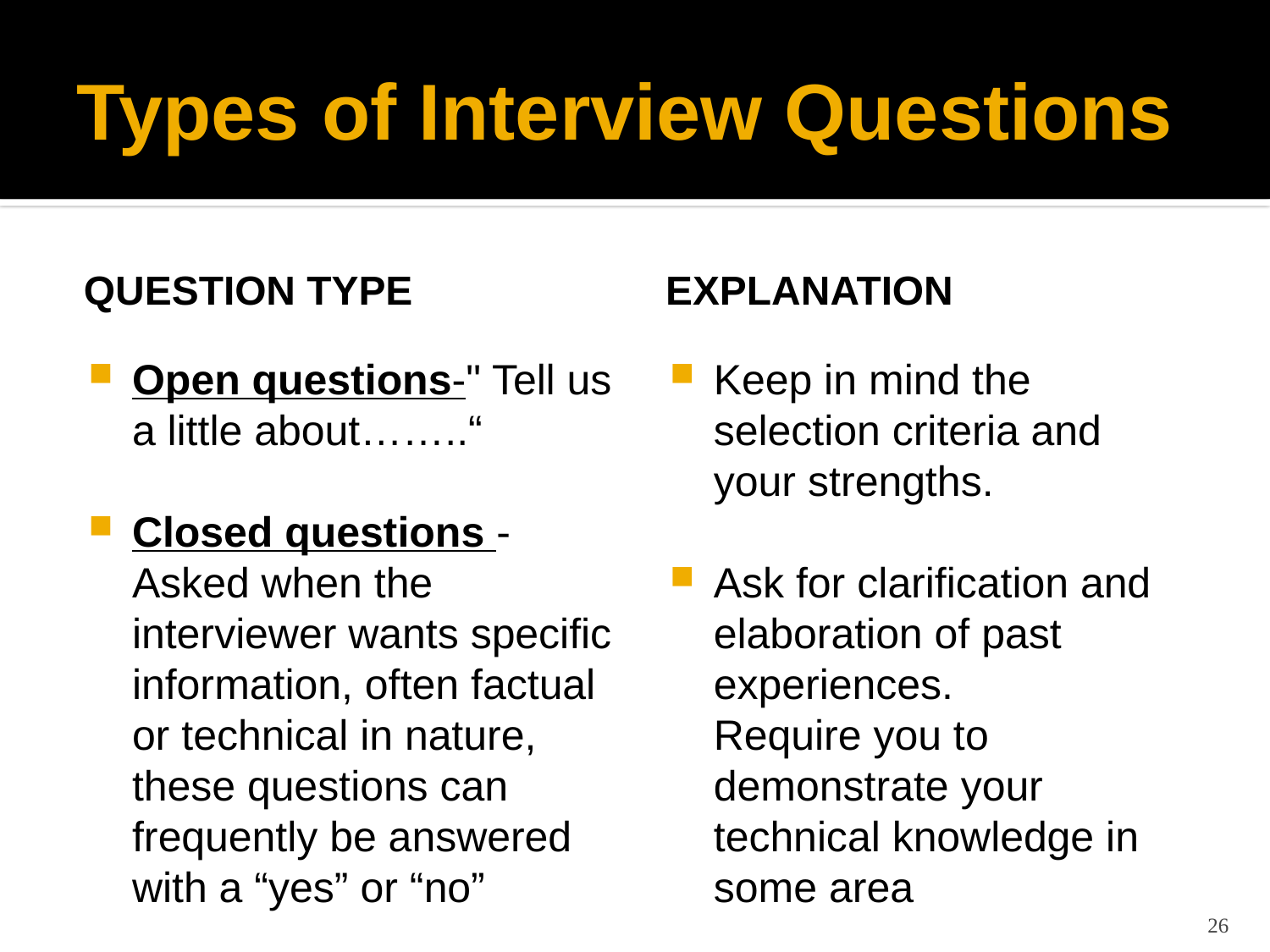

# Types of Interview Questions
Question Type
Explanation
Open questions-" Tell us a little about……..“

Closed questions - Asked when the interviewer wants specific information, often factual or technical in nature, these questions can frequently be answered with a “yes” or “no”

Keep in mind the selection criteria and your strengths.

Ask for clarification and elaboration of past experiences.
Require you to demonstrate your technical knowledge in some area

26